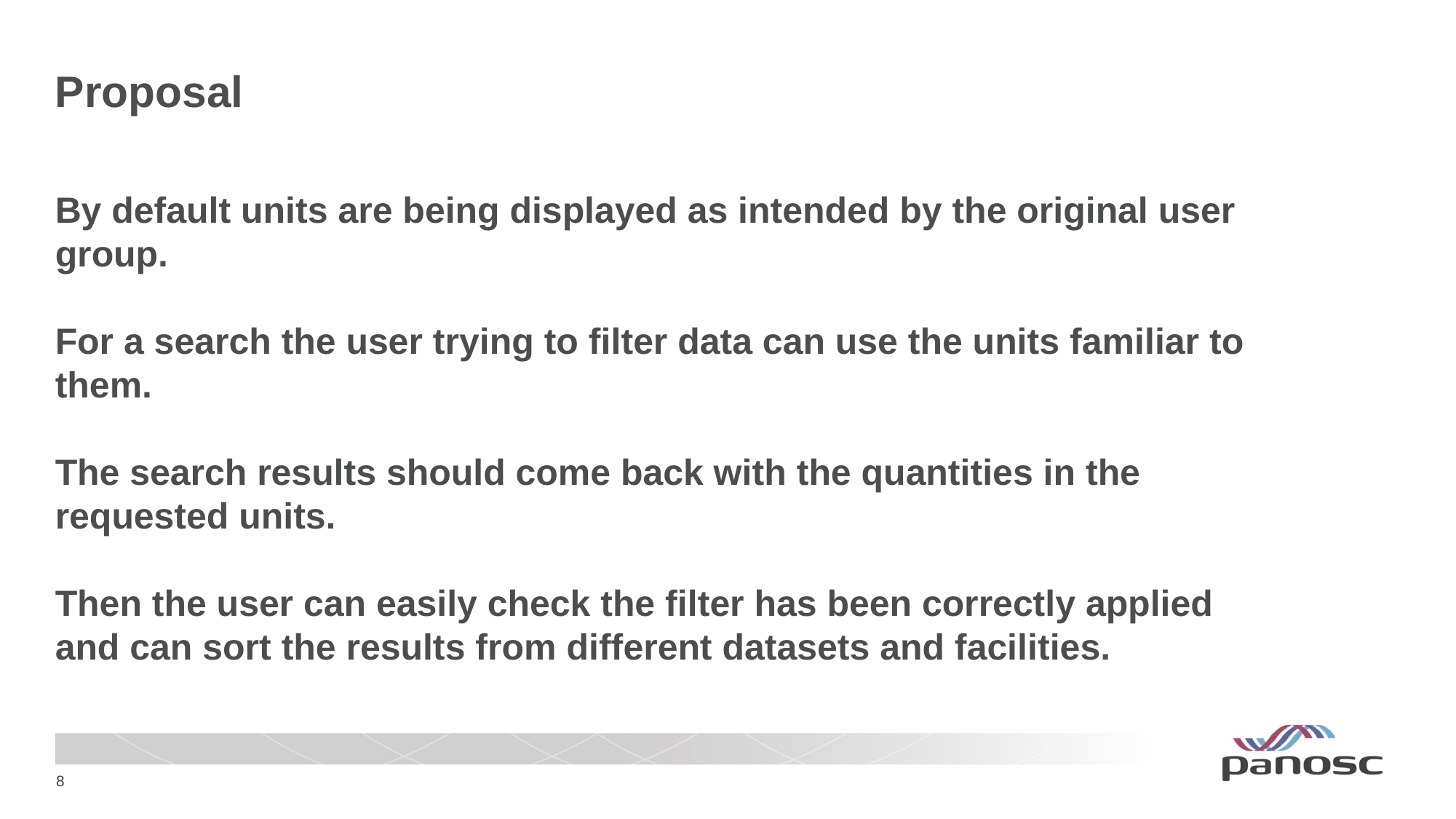

# Proposal

By default units are being displayed as intended by the original user group.

For a search the user trying to filter data can use the units familiar to them.

The search results should come back with the quantities in the requested units.

Then the user can easily check the filter has been correctly applied and can sort the results from different datasets and facilities.